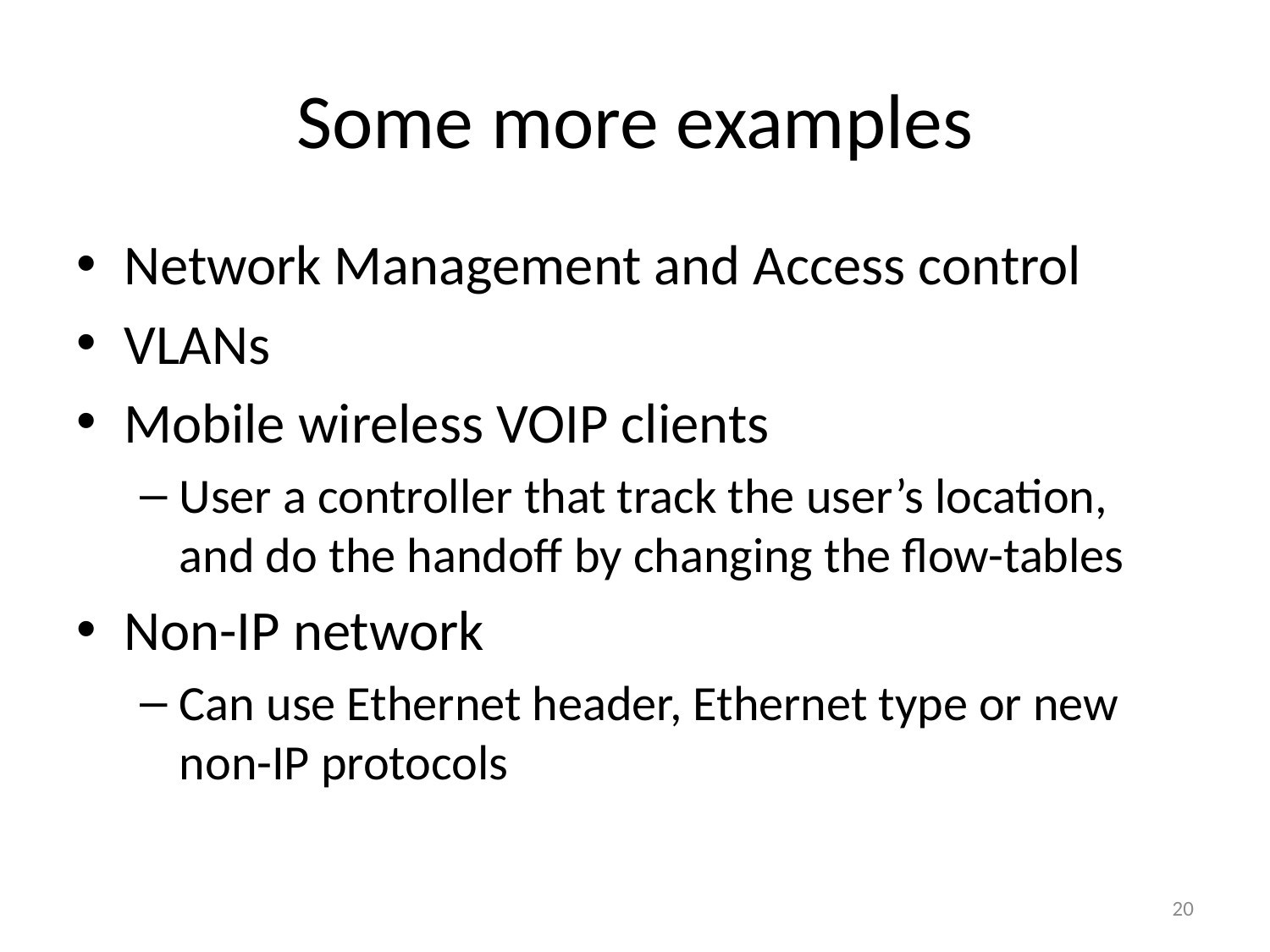

# Some more examples
Network Management and Access control
VLANs
Mobile wireless VOIP clients
User a controller that track the user’s location, and do the handoff by changing the flow-tables
Non-IP network
Can use Ethernet header, Ethernet type or new non-IP protocols
20